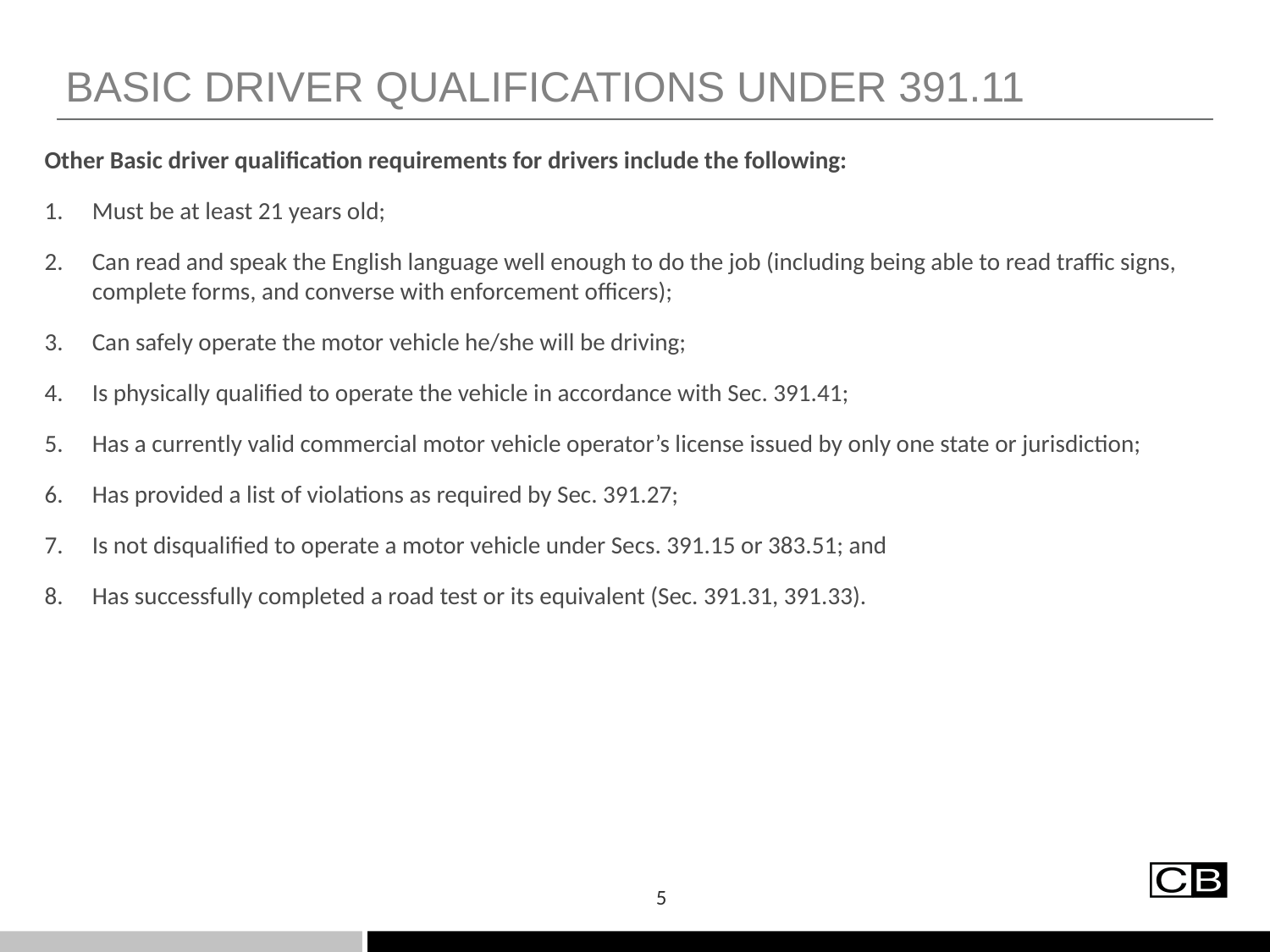

# Basic driver qualifications under 391.11
Other Basic driver qualification requirements for drivers include the following:
Must be at least 21 years old;
Can read and speak the English language well enough to do the job (including being able to read traffic signs, complete forms, and converse with enforcement officers);
Can safely operate the motor vehicle he/she will be driving;
Is physically qualified to operate the vehicle in accordance with Sec. 391.41;
Has a currently valid commercial motor vehicle operator’s license issued by only one state or jurisdiction;
Has provided a list of violations as required by Sec. 391.27;
Is not disqualified to operate a motor vehicle under Secs. 391.15 or 383.51; and
Has successfully completed a road test or its equivalent (Sec. 391.31, 391.33).